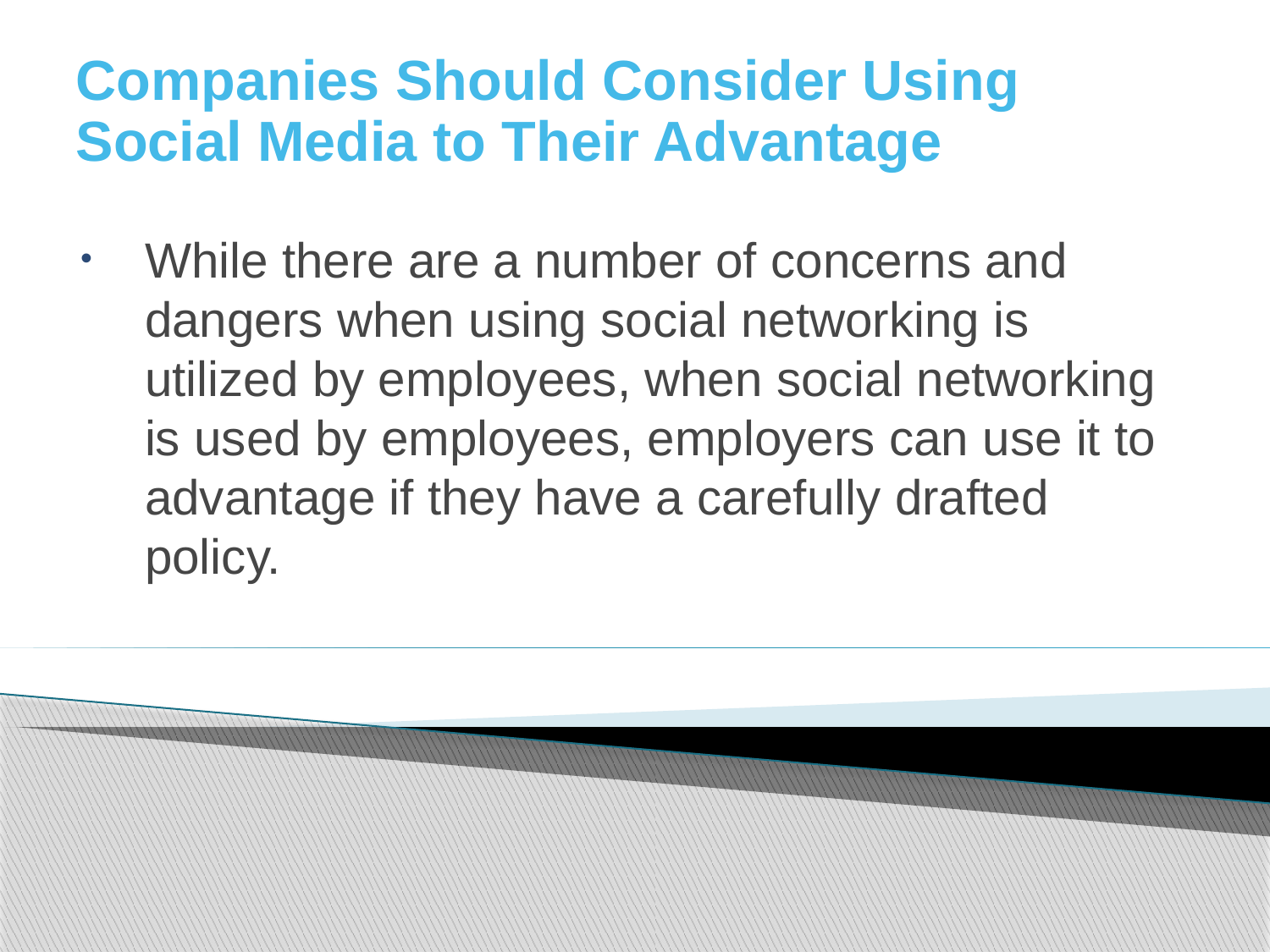

# Companies Should Consider Using Social Media to Their Advantage
While there are a number of concerns and dangers when using social networking is utilized by employees, when social networking is used by employees, employers can use it to advantage if they have a carefully drafted policy.